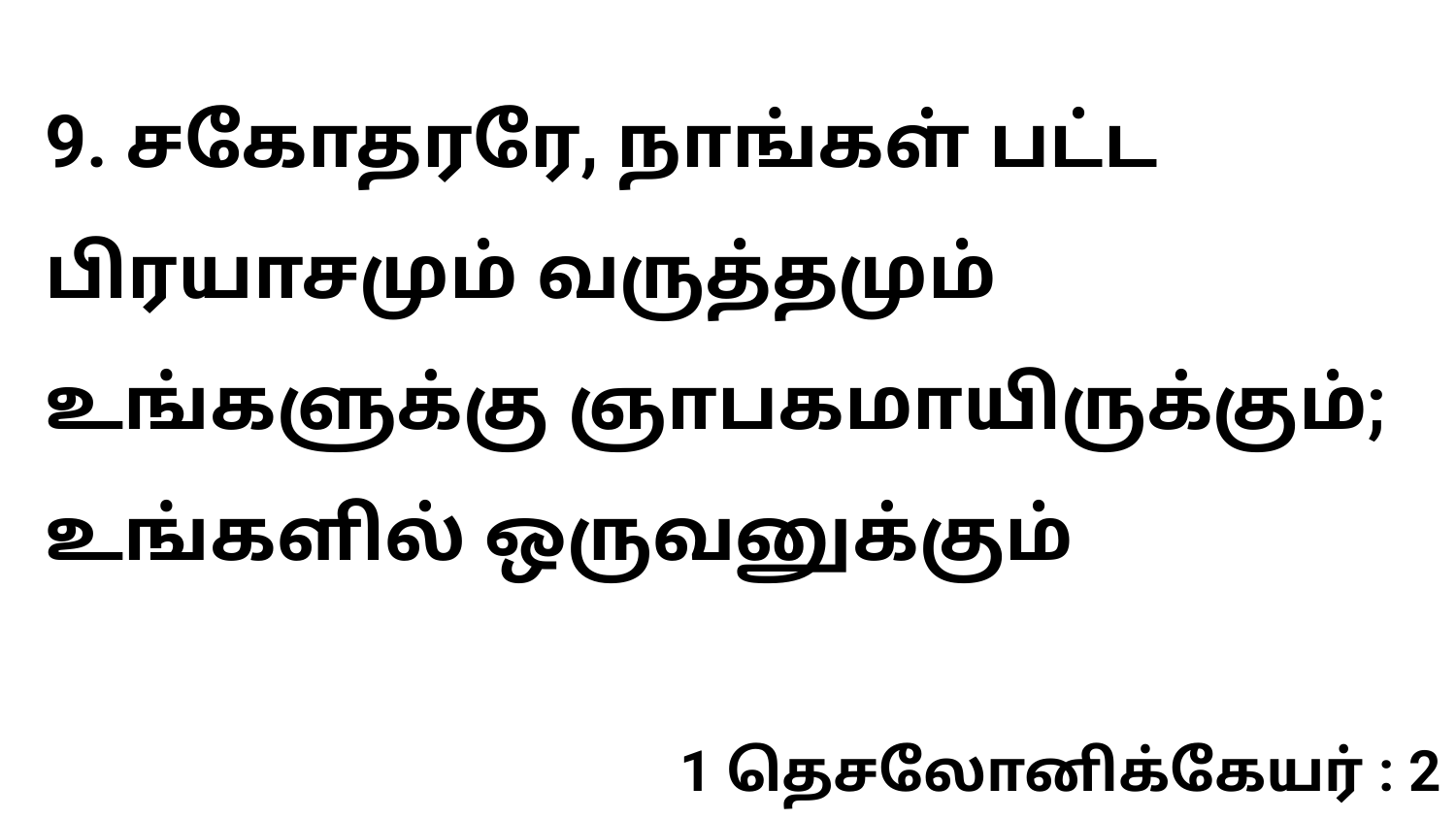

9. சகோதரரே, நாங்கள் பட்ட பிரயாசமும் வருத்தமும் உங்களுக்கு ஞாபகமாயிருக்கும்; உங்களில் ஒருவனுக்கும்
1 தெசலோனிக்கேயர் : 2